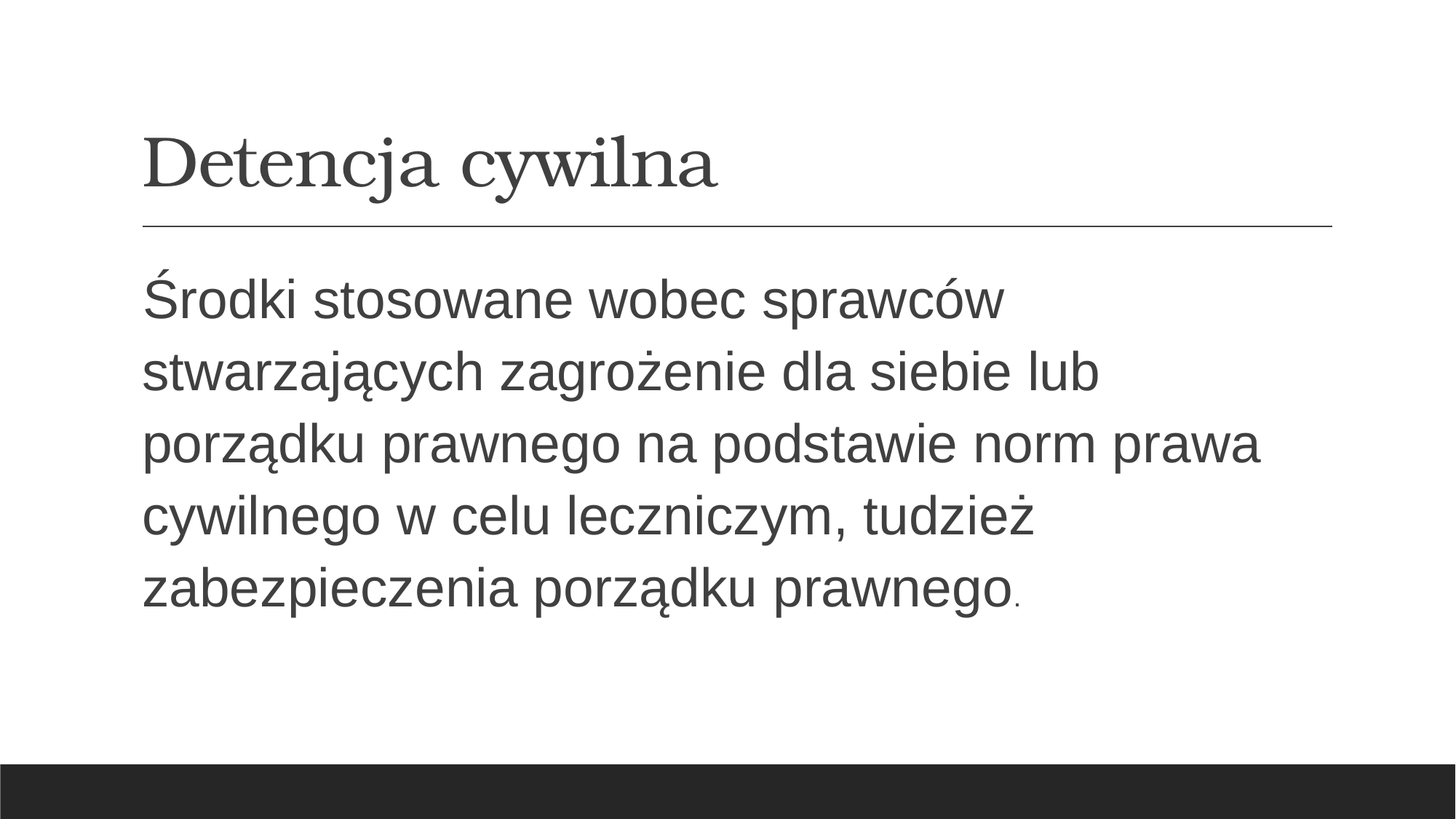

# Detencja cywilna
Środki stosowane wobec sprawców stwarzających zagrożenie dla siebie lub porządku prawnego na podstawie norm prawa cywilnego w celu leczniczym, tudzież zabezpieczenia porządku prawnego.